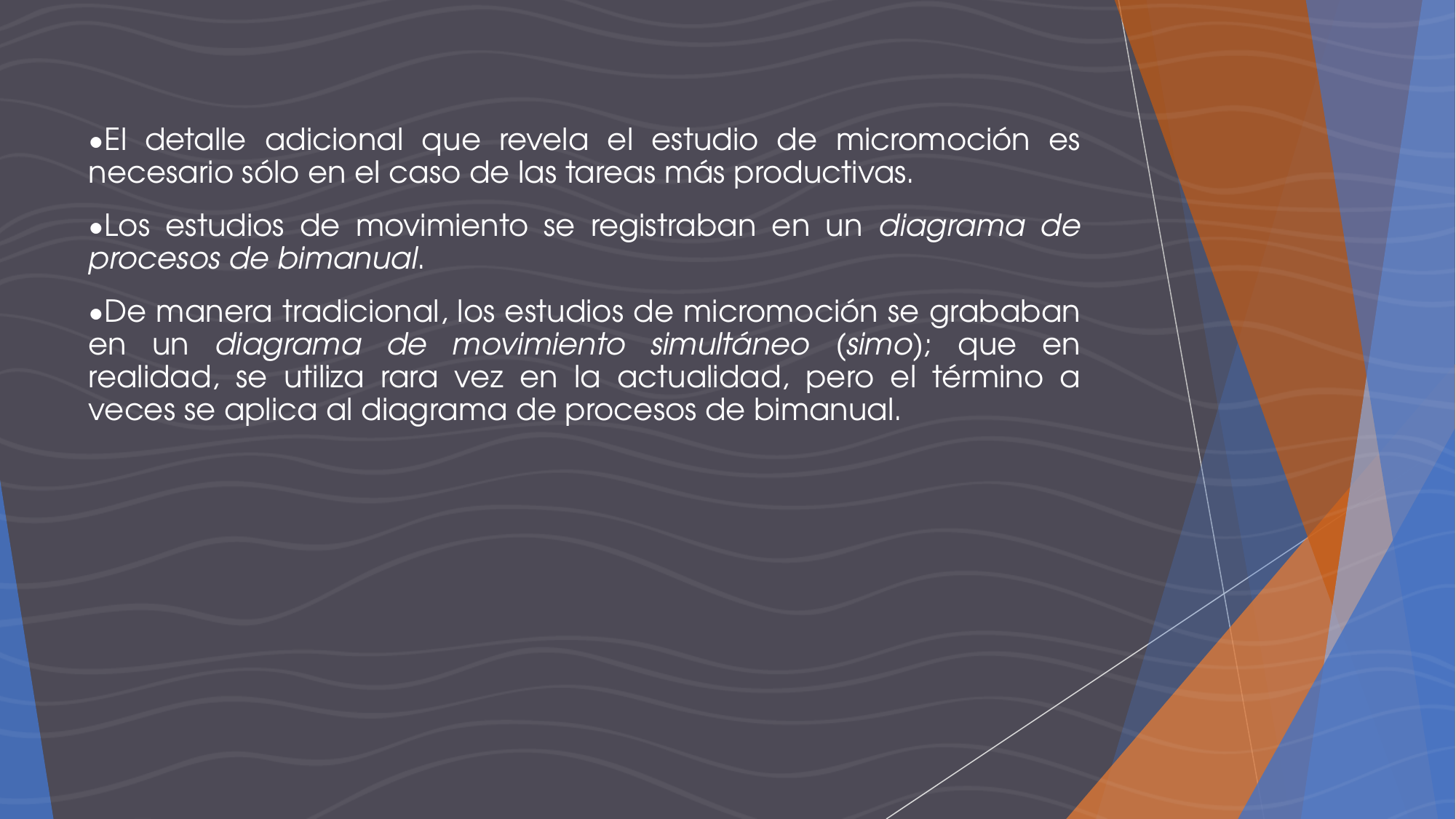

•El detalle adicional que revela el estudio de micromoción es necesario sólo en el caso de las tareas más productivas.
•Los estudios de movimiento se registraban en un diagrama de procesos de bimanual.
•De manera tradicional, los estudios de micromoción se grababan en un diagrama de movimiento simultáneo (simo); que en realidad, se utiliza rara vez en la actualidad, pero el término a veces se aplica al diagrama de procesos de bimanual.